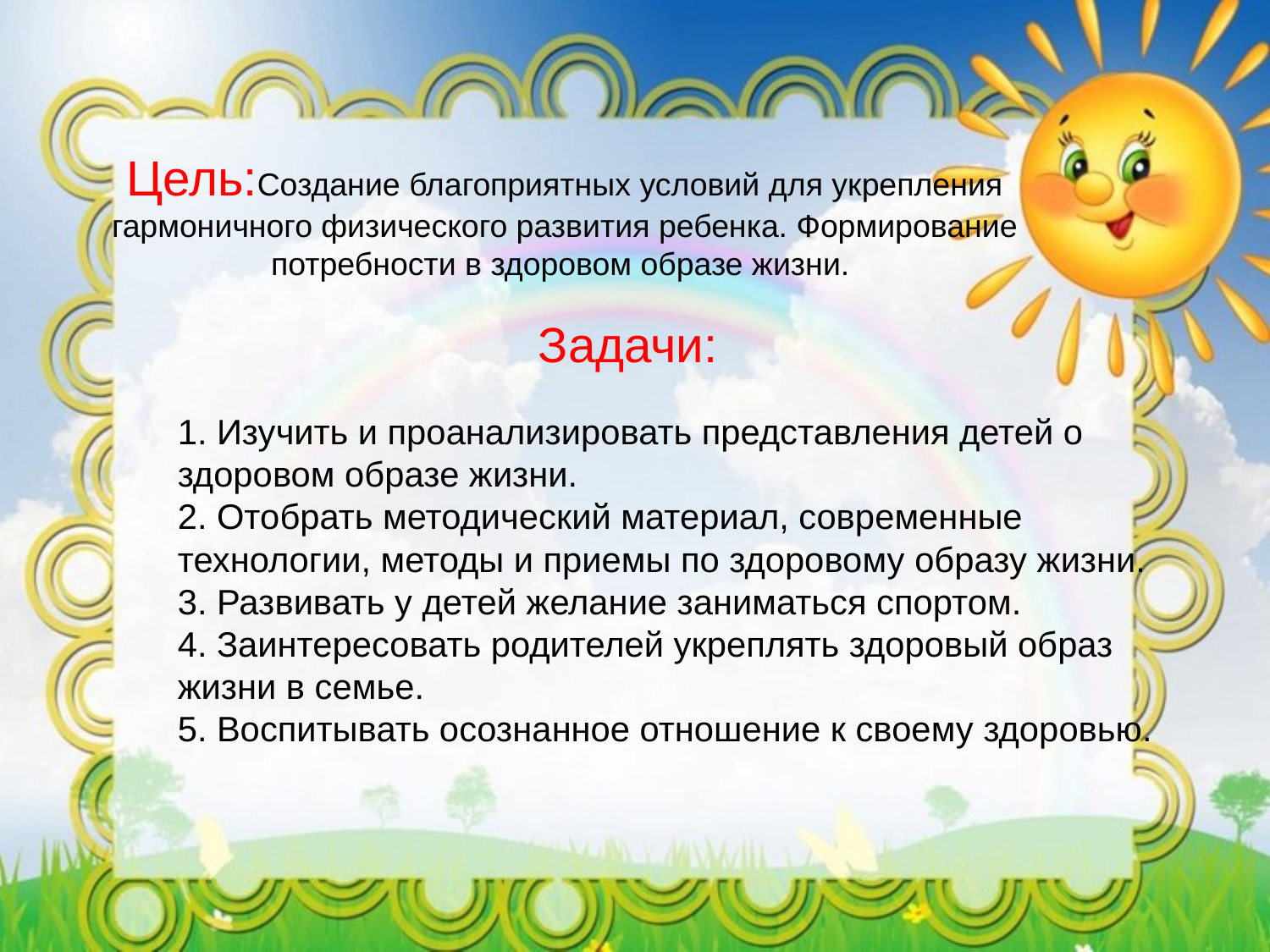

1. Изучить и проанализировать представления детей о здоровом образе жизни.
2. Отобрать методический материал, современные технологии, методы и приемы по здоровому образу жизни.
3. Развивать у детей желание заниматься спортом.
4. Заинтересовать родителей укреплять здоровый образ жизни в семье.
5. Воспитывать осознанное отношение к своему здоровью.

Цель:Создание благоприятных условий для укрепления гармоничного физического развития ребенка. Формирование потребности в здоровом образе жизни.

Задачи: